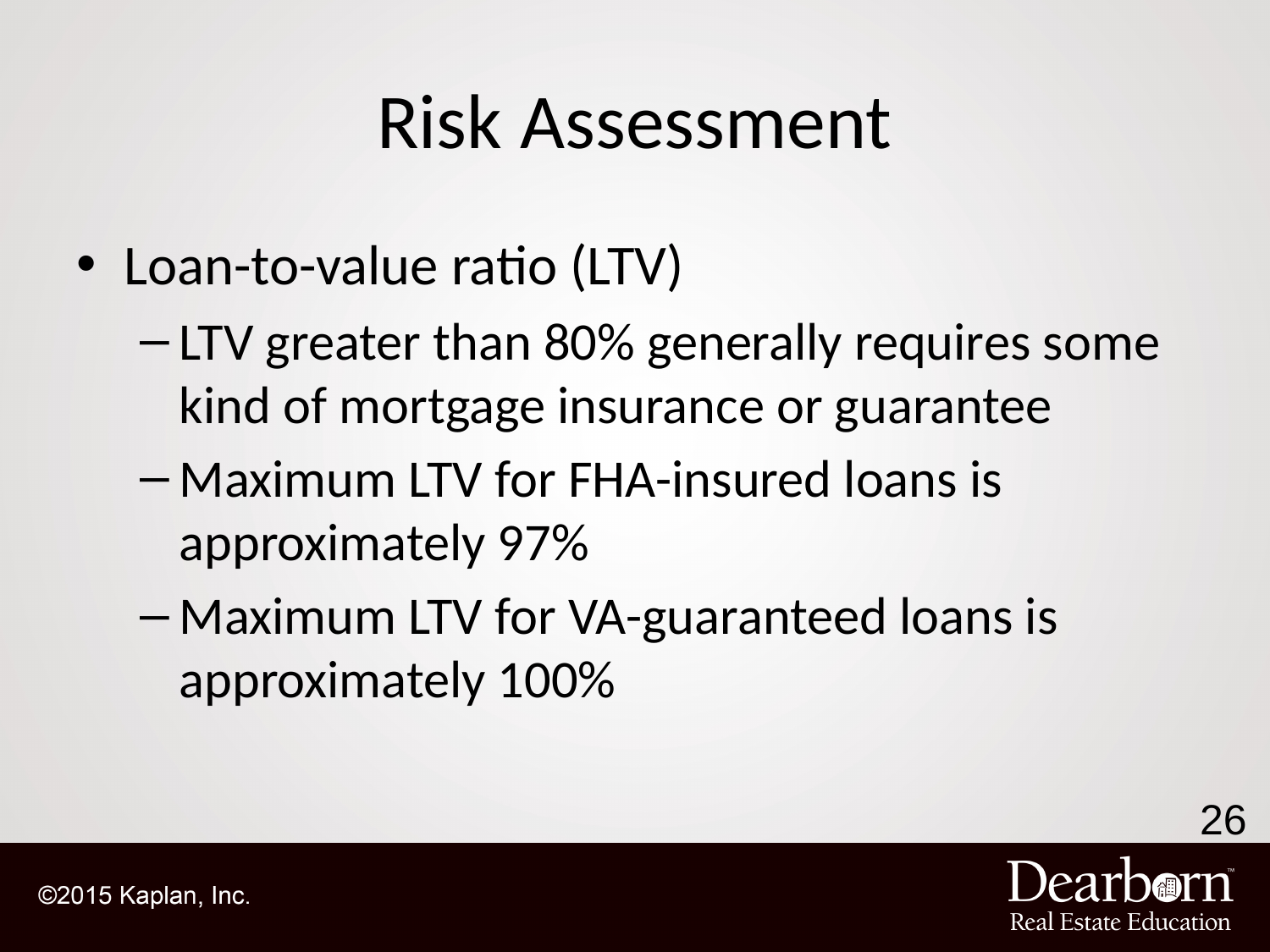

# Risk Assessment
Loan-to-value ratio (LTV)
LTV greater than 80% generally requires some kind of mortgage insurance or guarantee
Maximum LTV for FHA-insured loans is approximately 97%
Maximum LTV for VA-guaranteed loans is approximately 100%
26